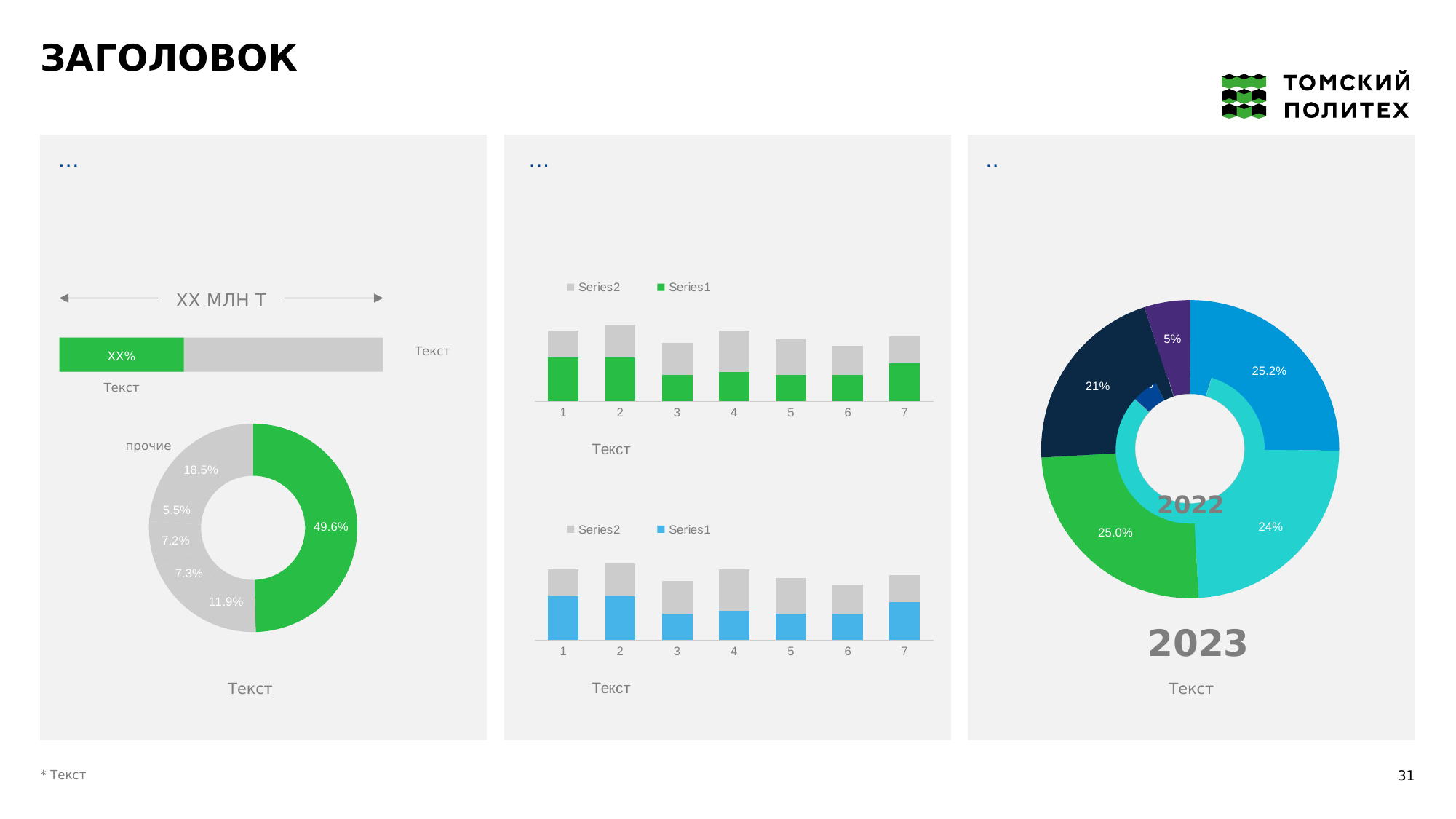

ЗАГОЛОВОК

…
…
..

### Chart

| Category | Sales |
|---|---|
| ГПН | 25.26 |
| Прочие | 24.0 |
| Роснефть | 25.1 |
| Лукойл | 21.0 |
| Аэрофьелс | 5.0 |

### Chart: Текст

| Category |  |  |
|---|---|---|
XX МЛН Т

### Chart

| Category | Sales |
|---|---|
| ГПН | 5.0 |
| Прочие | 86.0 |
| Роснефть | 6.0 |
| Лукойл | 3.0 |
| Аэрофьелс | 5.0 |
2022
2023
Текст
XX%
Текст

### Chart

| Category | % |
|---|---|
| Aeroflot | 49.6 |
| S7 | 11.9 |
| Azur Air | 7.3 |
| Ural | 7.2 |
| Nordwind | 5.5 |
| Other | 18.5 |
прочие

### Chart: Текст

| Category |  |  |
|---|---|---|
Текст
Текст
31
* Текст